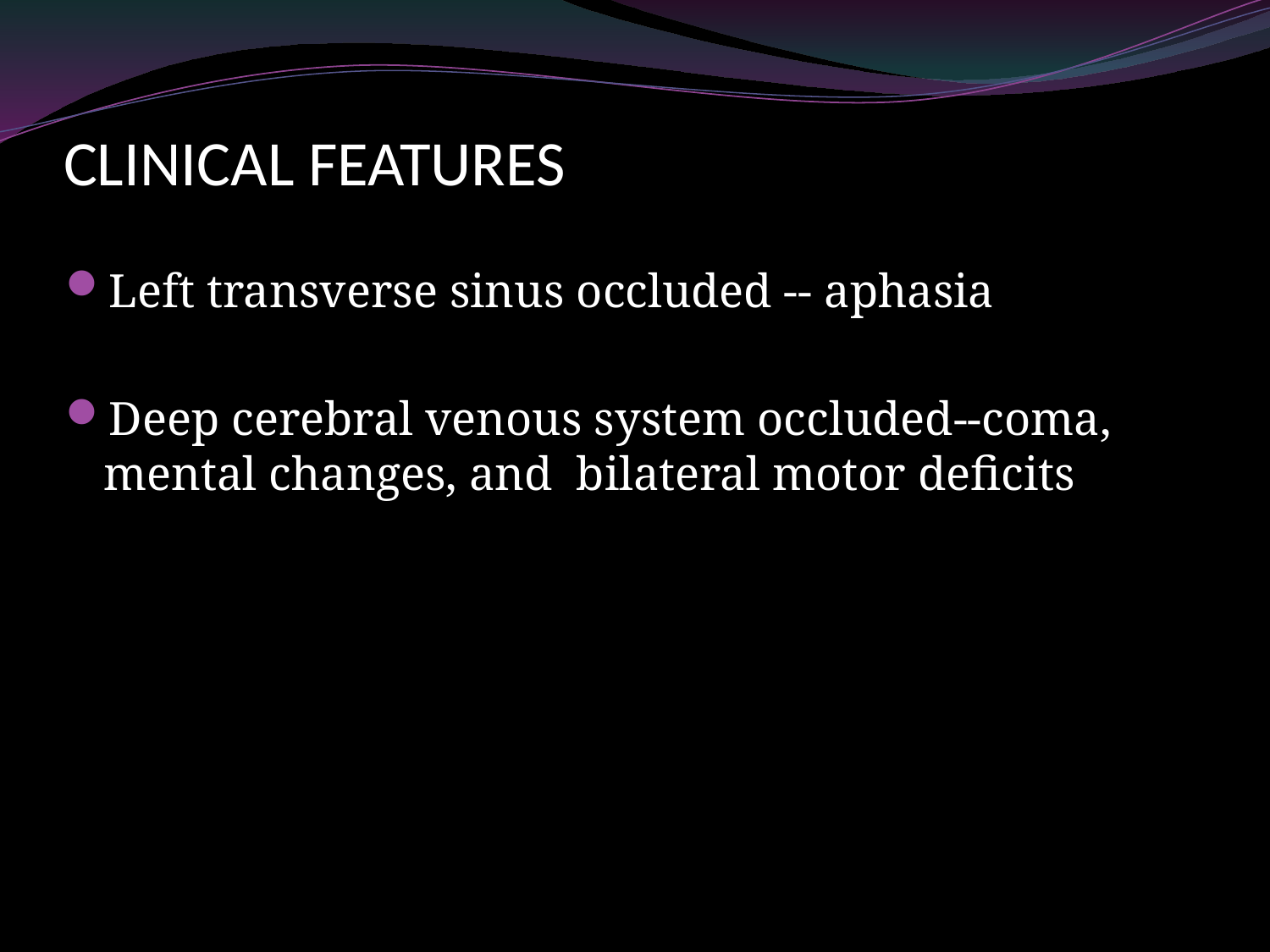

# CLINICAL FEATURES

Left transverse sinus occluded -- aphasia

Deep cerebral venous system occluded--coma, mental changes, and  bilateral motor deficits